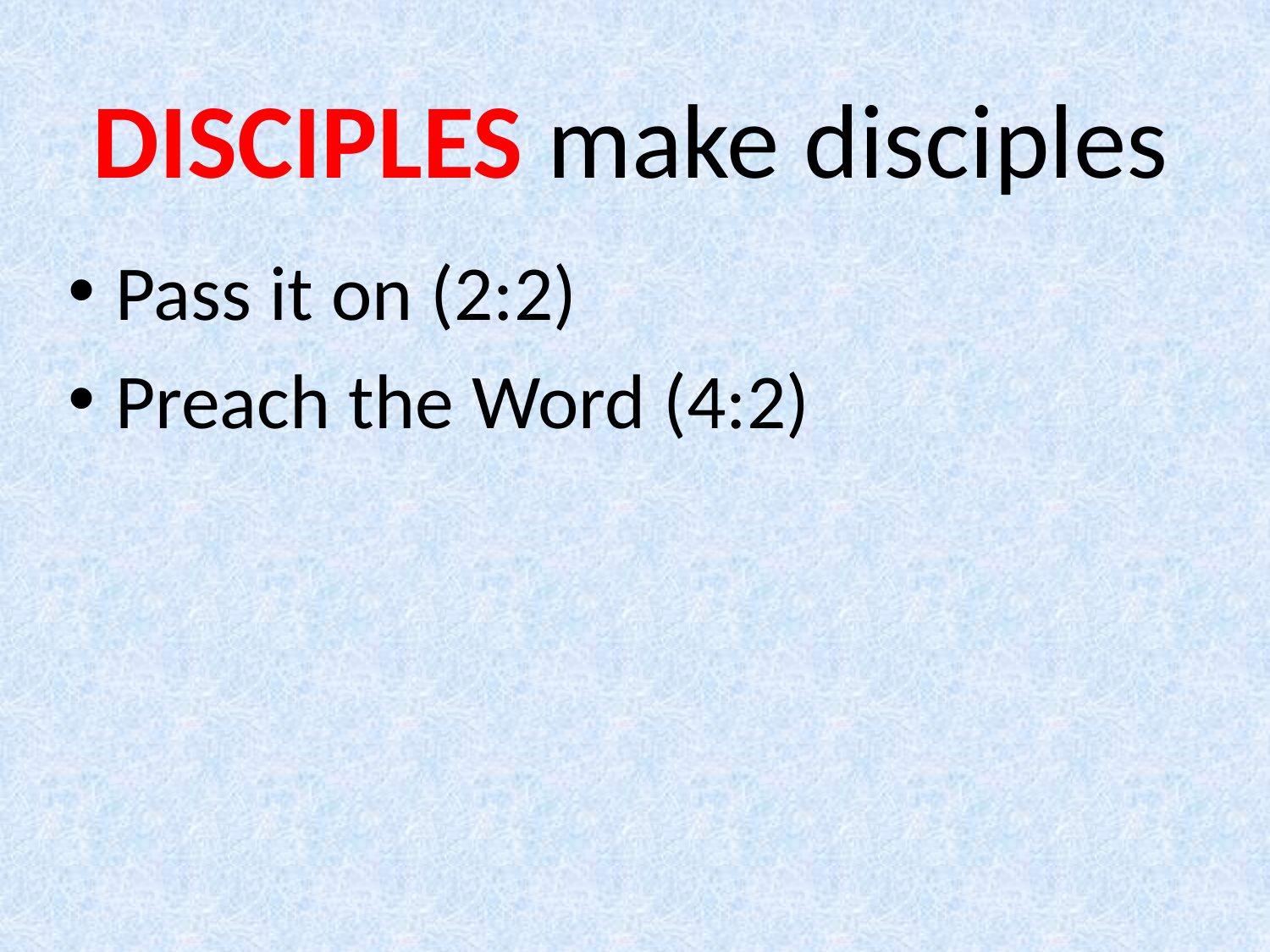

DISCIPLES make disciples
Pass it on (2:2)
Preach the Word (4:2)